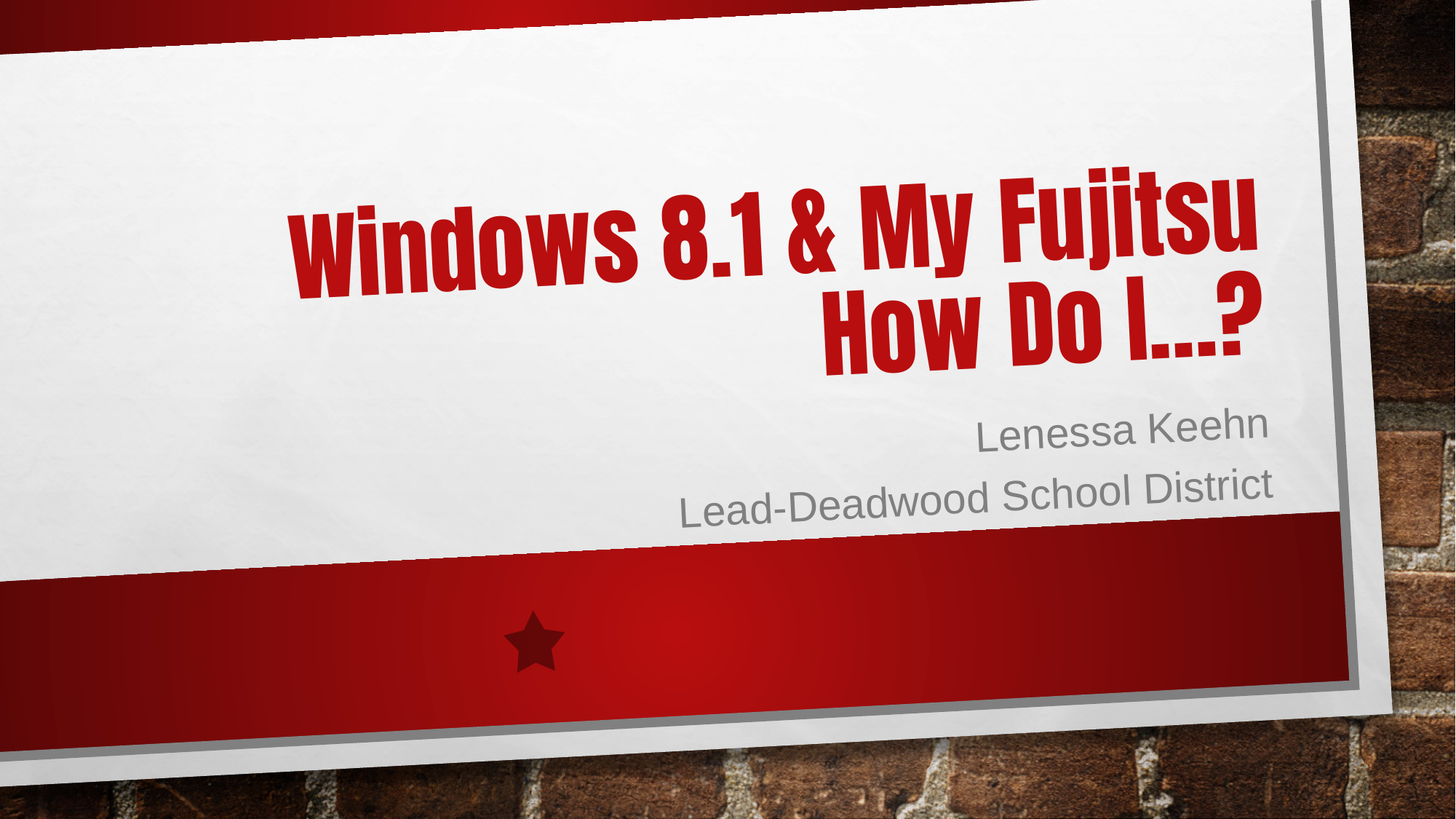

# Windows 8.1 & My Fujitsu How Do I…?
Lenessa Keehn
Lead-Deadwood School District